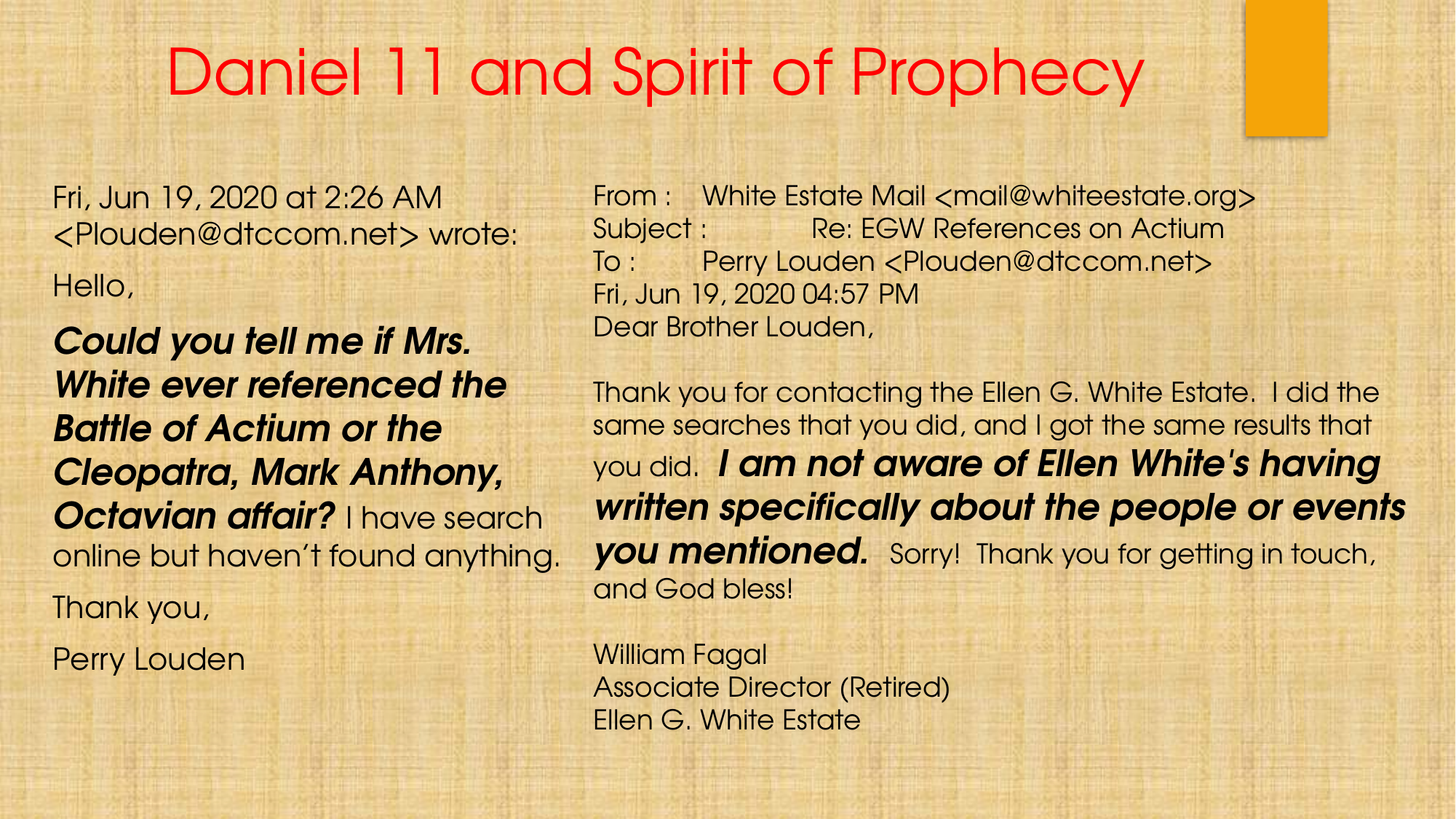

# Daniel 11 and Spirit of Prophecy
Fri, Jun 19, 2020 at 2:26 AM <Plouden@dtccom.net> wrote:
Hello,
Could you tell me if Mrs. White ever referenced the Battle of Actium or the Cleopatra, Mark Anthony, Octavian affair? I have search online but haven’t found anything.
Thank you,
Perry Louden
From :	White Estate Mail <mail@whiteestate.org>
Subject :	Re: EGW References on Actium
To :	Perry Louden <Plouden@dtccom.net>
Fri, Jun 19, 2020 04:57 PM
Dear Brother Louden,

Thank you for contacting the Ellen G. White Estate.  I did the same searches that you did, and I got the same results that you did.  I am not aware of Ellen White's having written specifically about the people or events you mentioned.  Sorry!  Thank you for getting in touch, and God bless!

William Fagal
Associate Director (Retired)
Ellen G. White Estate